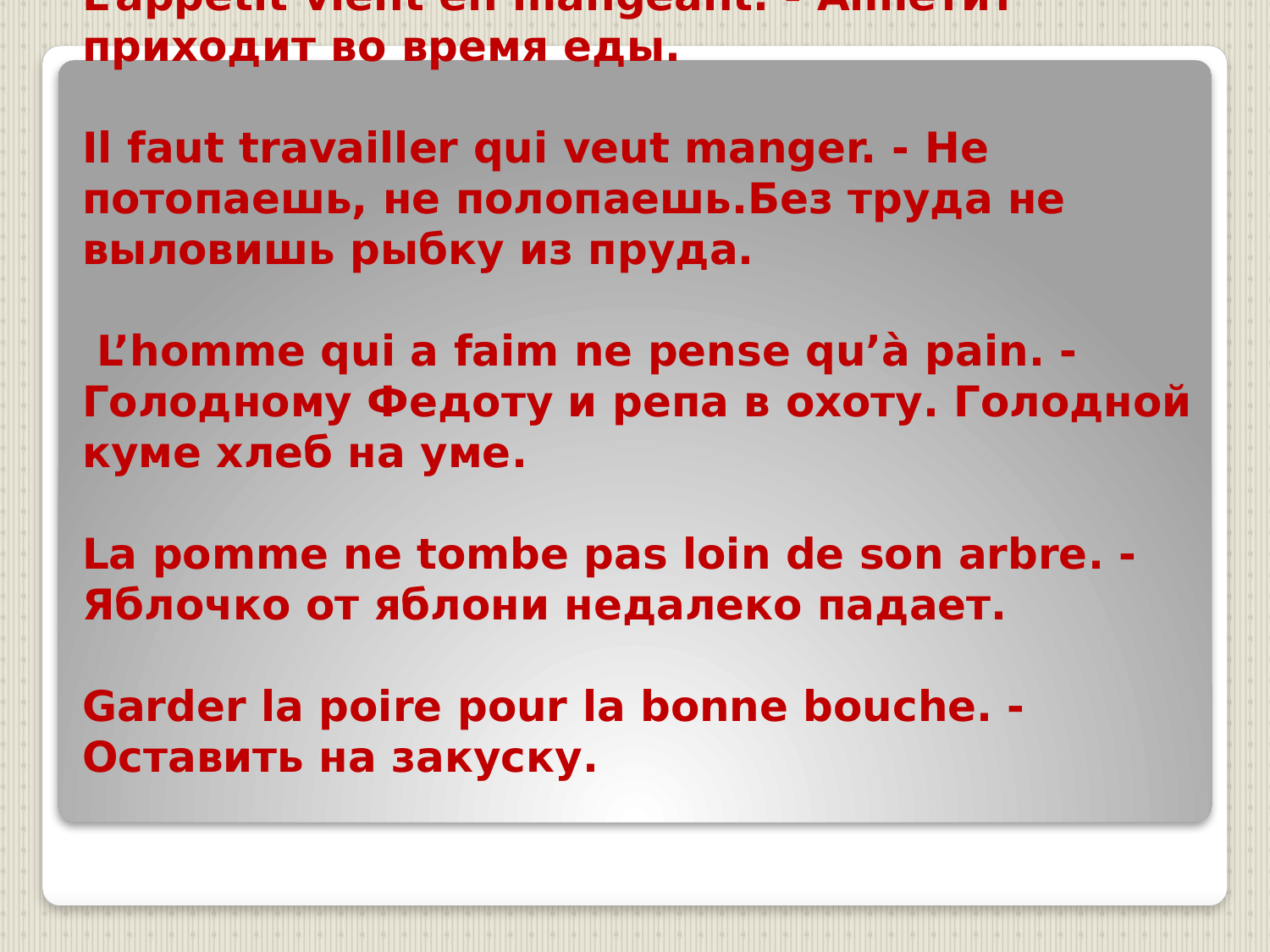

# L’appétit vient en mangeant. - Аппетит приходит во время еды. Il faut travailler qui veut manger. - Не потопаешь, не полопаешь.Без труда не выловишь рыбку из пруда. L’homme qui a faim ne pense qu’à pain. - Голодному Федоту и репа в охоту. Голодной куме хлеб на уме. La pomme ne tombe pas loin de son arbre. - Яблочко от яблони недалеко падает. Garder la poire pour la bonne bouche. - Оставить на закуску.